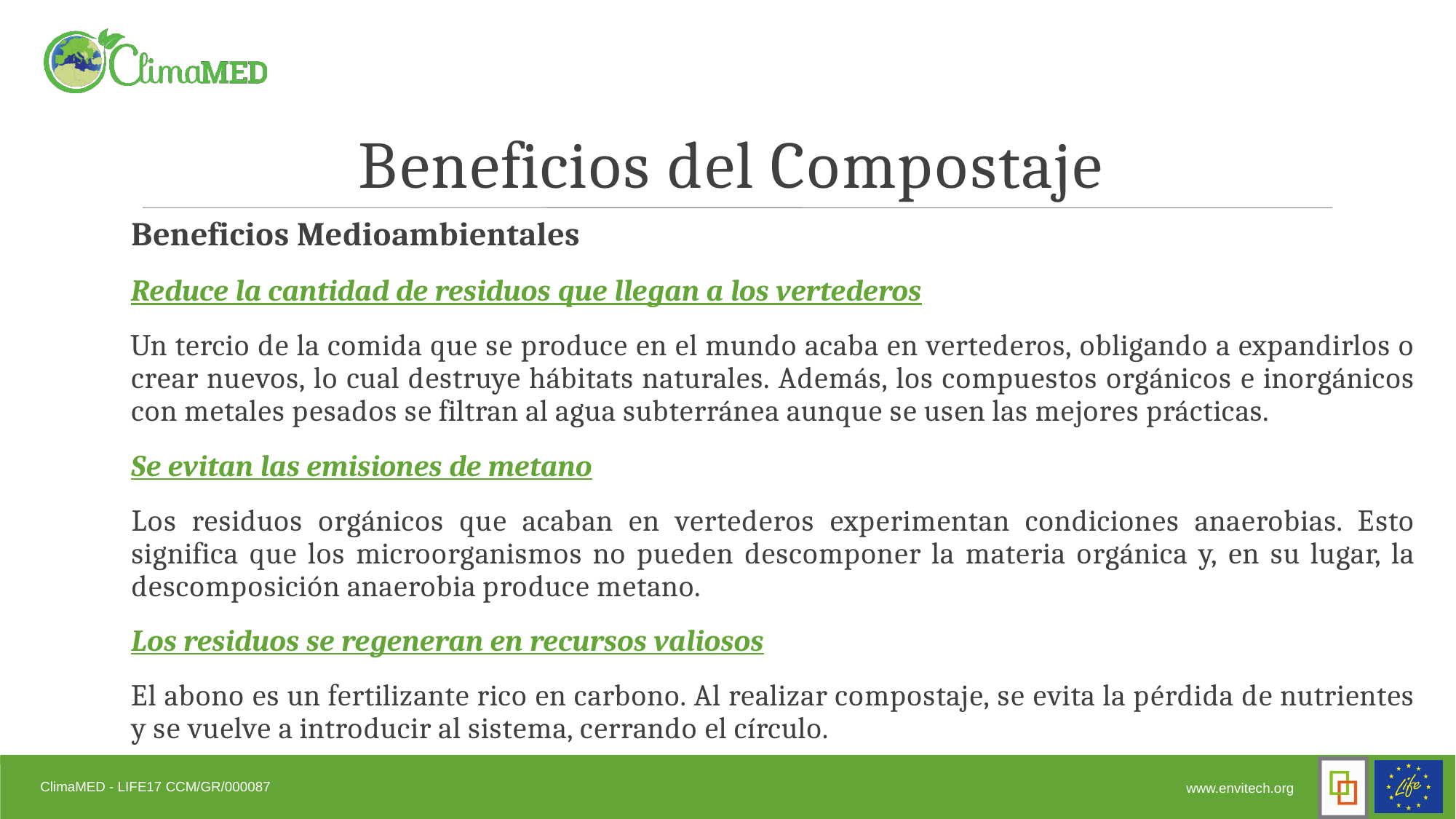

Beneficios del Compostaje
Beneficios Medioambientales
Reduce la cantidad de residuos que llegan a los vertederos
Un tercio de la comida que se produce en el mundo acaba en vertederos, obligando a expandirlos o crear nuevos, lo cual destruye hábitats naturales. Además, los compuestos orgánicos e inorgánicos con metales pesados se filtran al agua subterránea aunque se usen las mejores prácticas.
Se evitan las emisiones de metano
Los residuos orgánicos que acaban en vertederos experimentan condiciones anaerobias. Esto significa que los microorganismos no pueden descomponer la materia orgánica y, en su lugar, la descomposición anaerobia produce metano.
Los residuos se regeneran en recursos valiosos
El abono es un fertilizante rico en carbono. Al realizar compostaje, se evita la pérdida de nutrientes y se vuelve a introducir al sistema, cerrando el círculo.